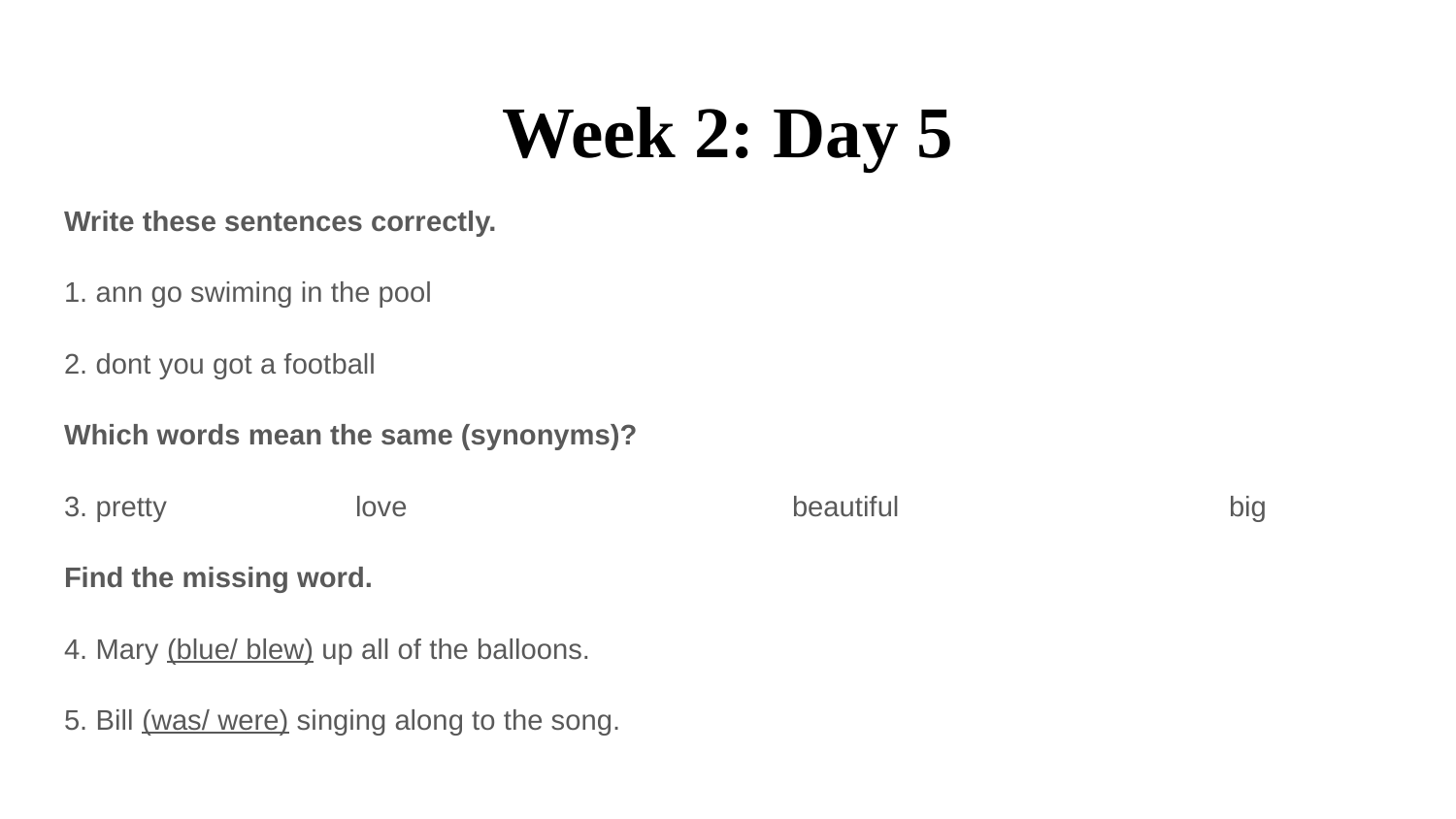

# Week 2: Day 5
Write these sentences correctly.
1. ann go swiming in the pool
2. dont you got a football
Which words mean the same (synonyms)?
3. pretty 		love			beautiful			big
Find the missing word.
4. Mary (blue/ blew) up all of the balloons.
5. Bill (was/ were) singing along to the song.